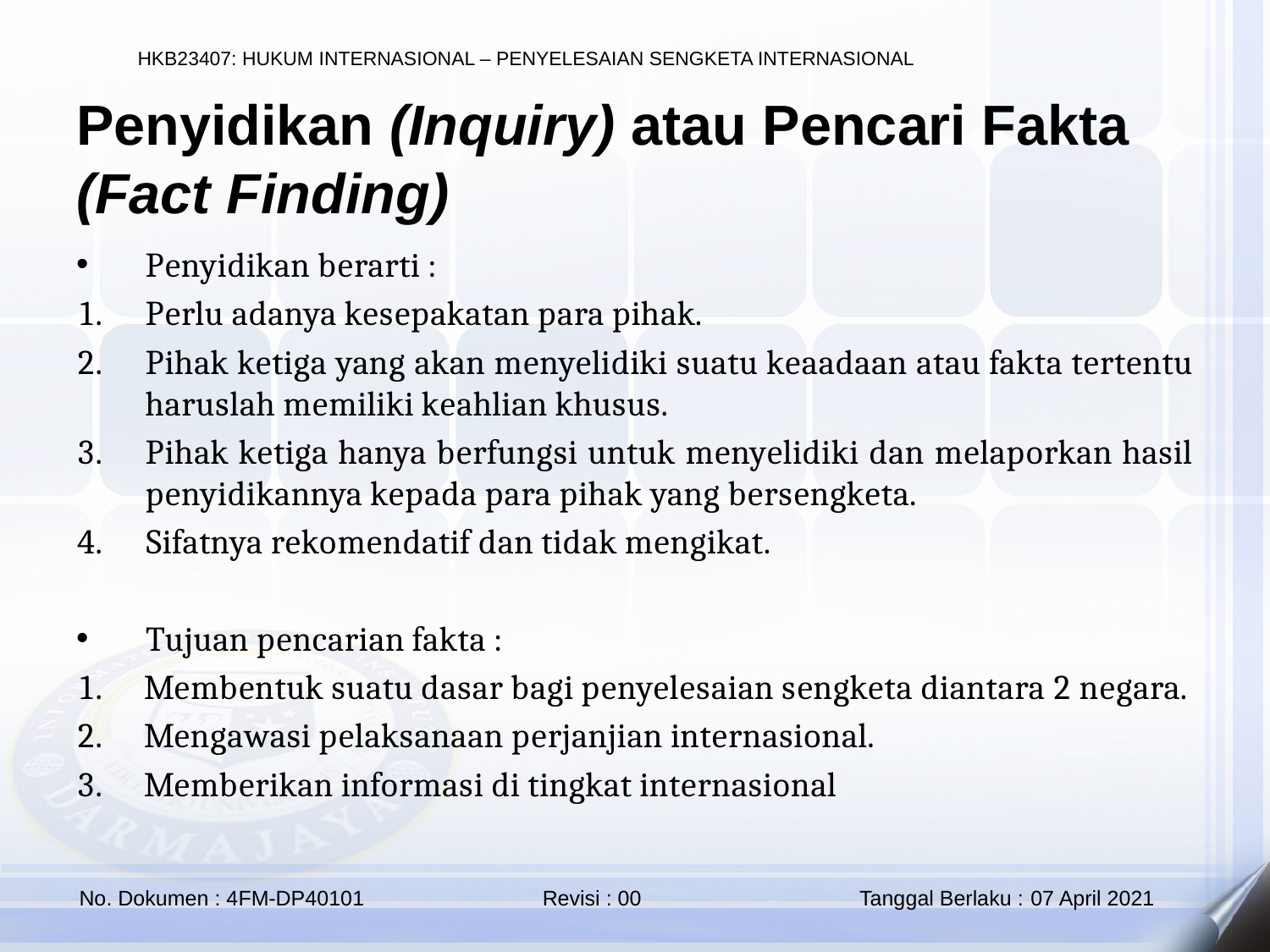

Penyidikan (Inquiry) atau Pencari Fakta (Fact Finding)
Penyidikan berarti :
Perlu adanya kesepakatan para pihak.
Pihak ketiga yang akan menyelidiki suatu keaadaan atau fakta tertentu haruslah memiliki keahlian khusus.
Pihak ketiga hanya berfungsi untuk menyelidiki dan melaporkan hasil penyidikannya kepada para pihak yang bersengketa.
Sifatnya rekomendatif dan tidak mengikat.

Tujuan pencarian fakta :
Membentuk suatu dasar bagi penyelesaian sengketa diantara 2 negara.
Mengawasi pelaksanaan perjanjian internasional.
Memberikan informasi di tingkat internasional